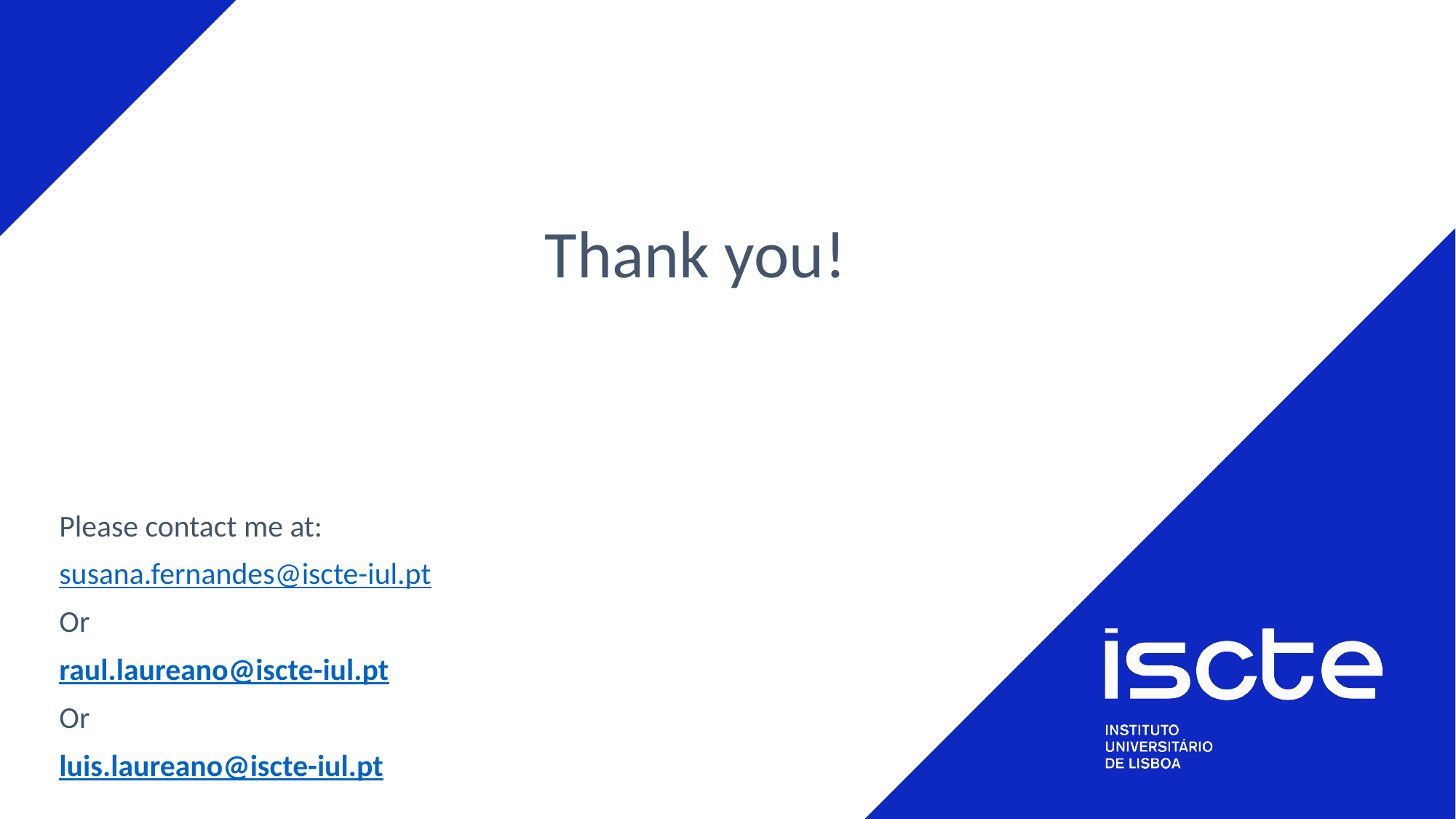

Thank you!
Please contact me at:
susana.fernandes@iscte-iul.pt
Or
raul.laureano@iscte-iul.pt
Or
luis.laureano@iscte-iul.pt